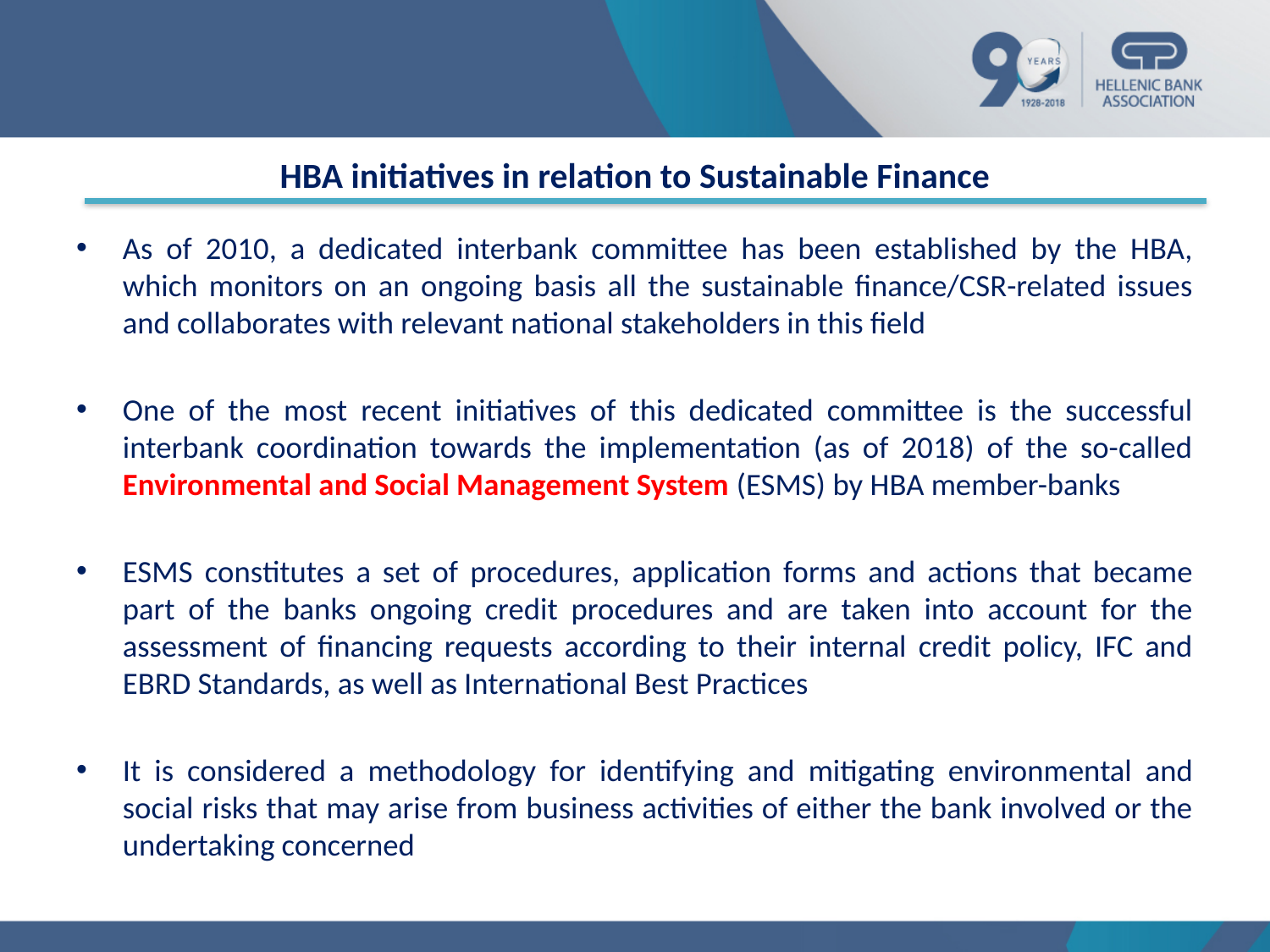

# HBA initiatives in relation to Sustainable Finance
As of 2010, a dedicated interbank committee has been established by the HBA, which monitors on an ongoing basis all the sustainable finance/CSR-related issues and collaborates with relevant national stakeholders in this field

One of the most recent initiatives of this dedicated committee is the successful interbank coordination towards the implementation (as of 2018) of the so-called Environmental and Social Management System (ESMS) by HBA member-banks

ESMS constitutes a set of procedures, application forms and actions that became part of the banks ongoing credit procedures and are taken into account for the assessment of financing requests according to their internal credit policy, IFC and EBRD Standards, as well as International Best Practices

It is considered a methodology for identifying and mitigating environmental and social risks that may arise from business activities of either the bank involved or the undertaking concerned